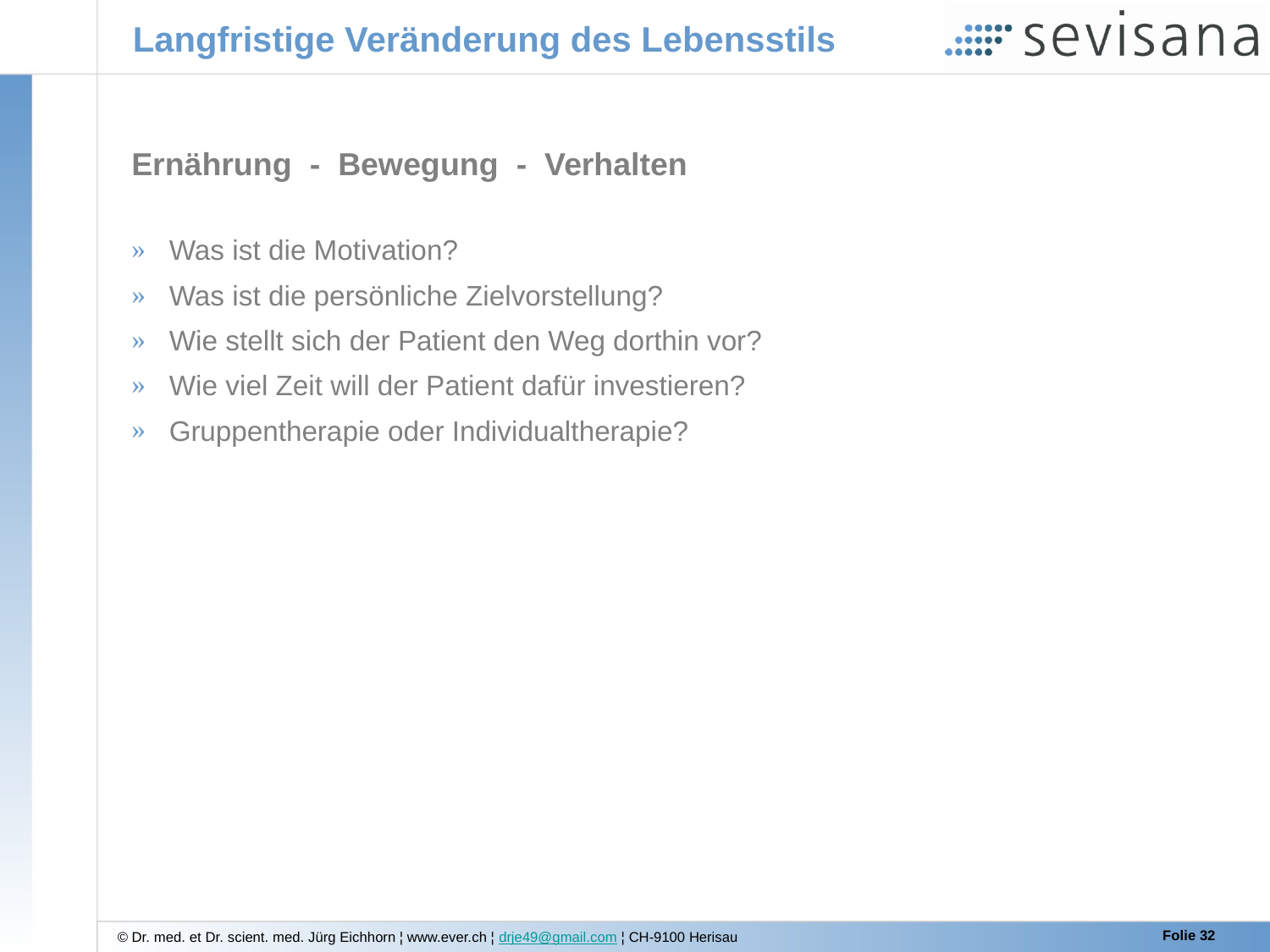

# Langfristige Veränderung des Lebensstils
Ernährung  -  Bewegung  -  Verhalten
   Was ist die Motivation?
   Was ist die persönliche Zielvorstellung?
   Wie stellt sich der Patient den Weg dorthin vor?
   Wie viel Zeit will der Patient dafür investieren?
   Gruppentherapie oder Individualtherapie?